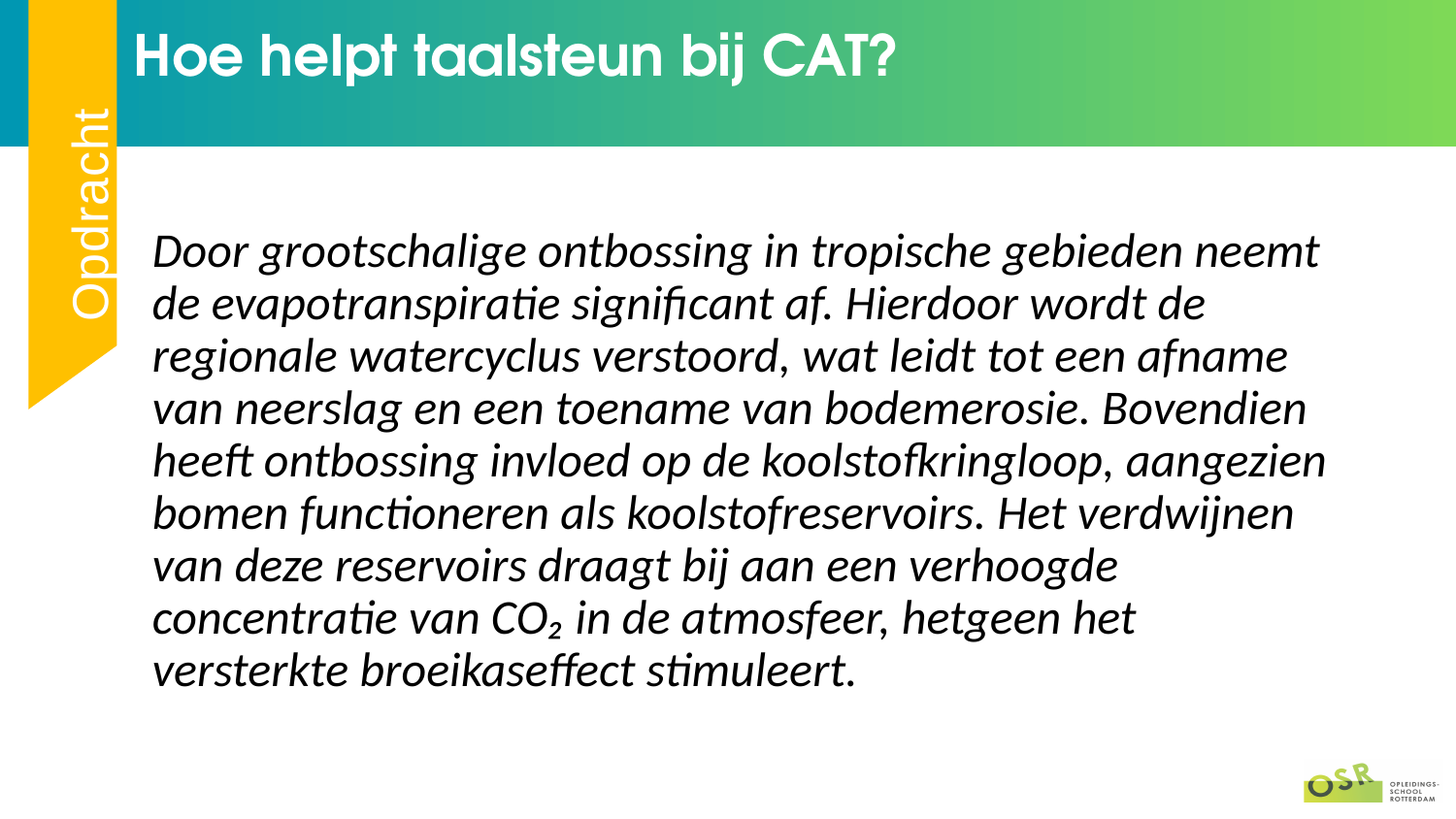

# ​Hoe helpt taalsteun bij CAT?
Door grootschalige ontbossing in tropische gebieden neemt de evapotranspiratie significant af. Hierdoor wordt de regionale watercyclus verstoord, wat leidt tot een afname van neerslag en een toename van bodemerosie. Bovendien heeft ontbossing invloed op de koolstofkringloop, aangezien bomen functioneren als koolstofreservoirs. Het verdwijnen van deze reservoirs draagt bij aan een verhoogde concentratie van CO₂ in de atmosfeer, hetgeen het versterkte broeikaseffect stimuleert.